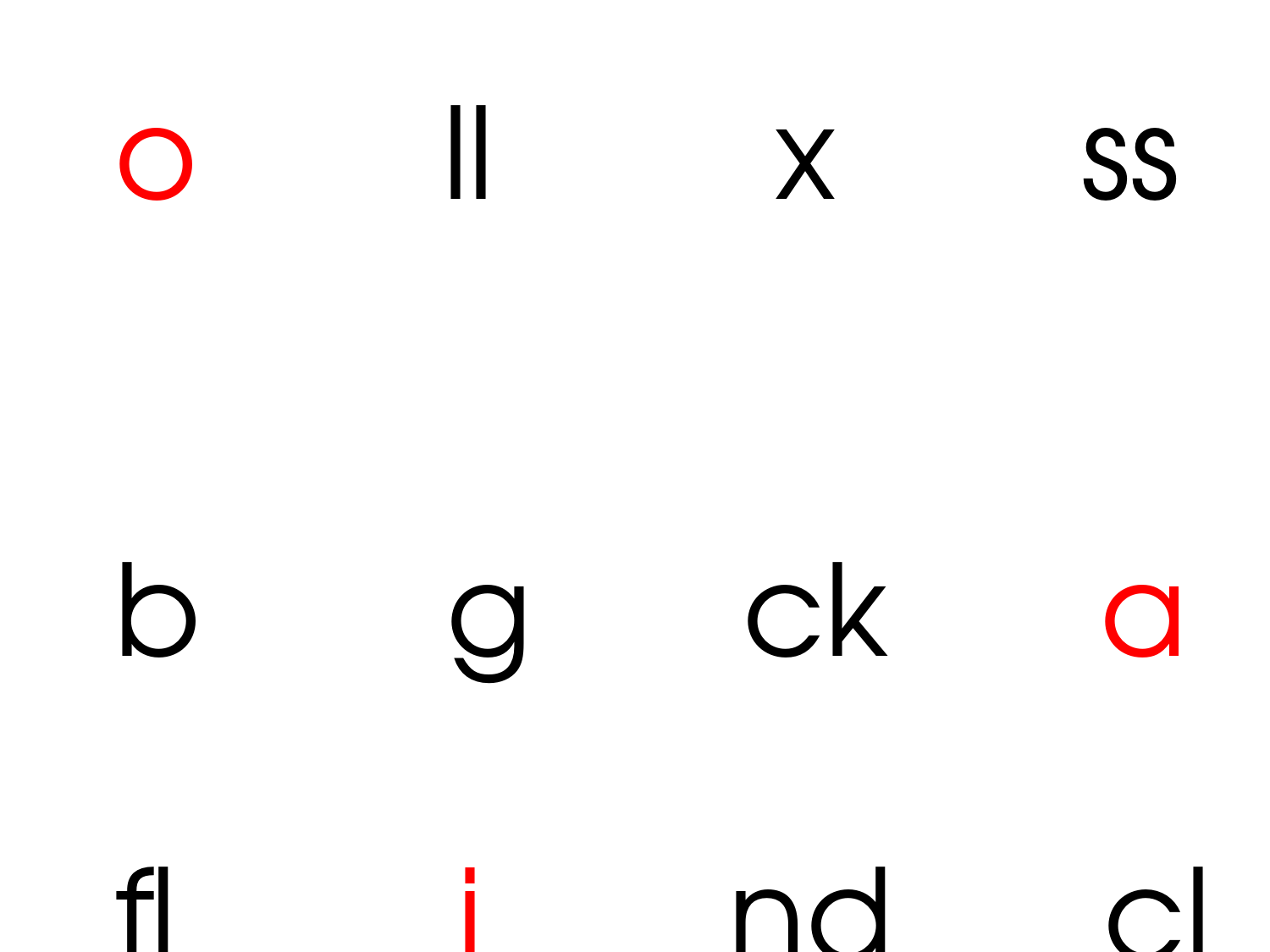

o       ll        x       ss

  b       g      ck      a

  fl        i       nd      cl